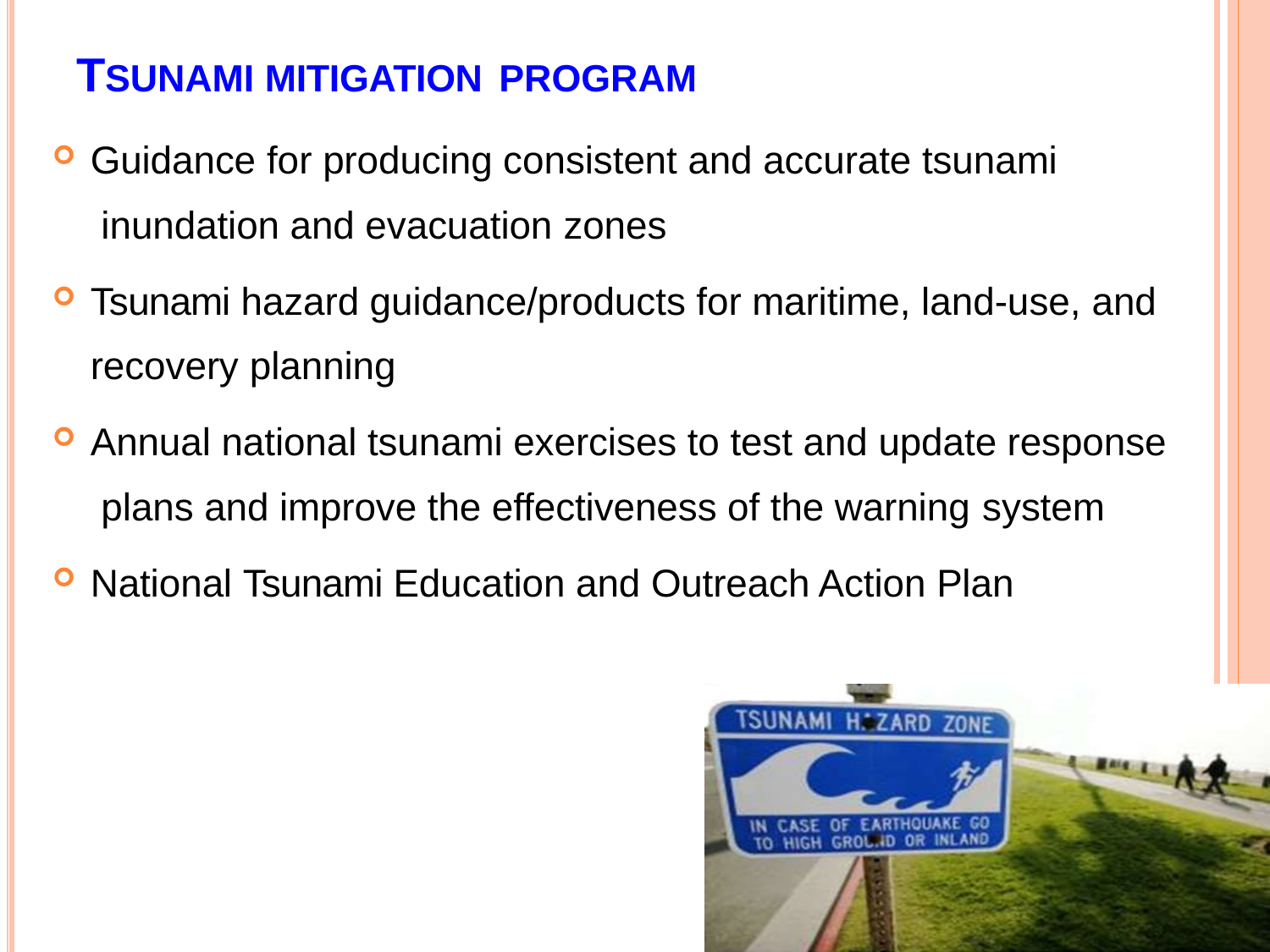

# TSUNAMI MITIGATION PROGRAM
Guidance for producing consistent and accurate tsunami  inundation and evacuation zones
Tsunami hazard guidance/products for maritime, land-use, and  recovery planning
Annual national tsunami exercises to test and update response  plans and improve the effectiveness of the warning system
National Tsunami Education and Outreach Action Plan